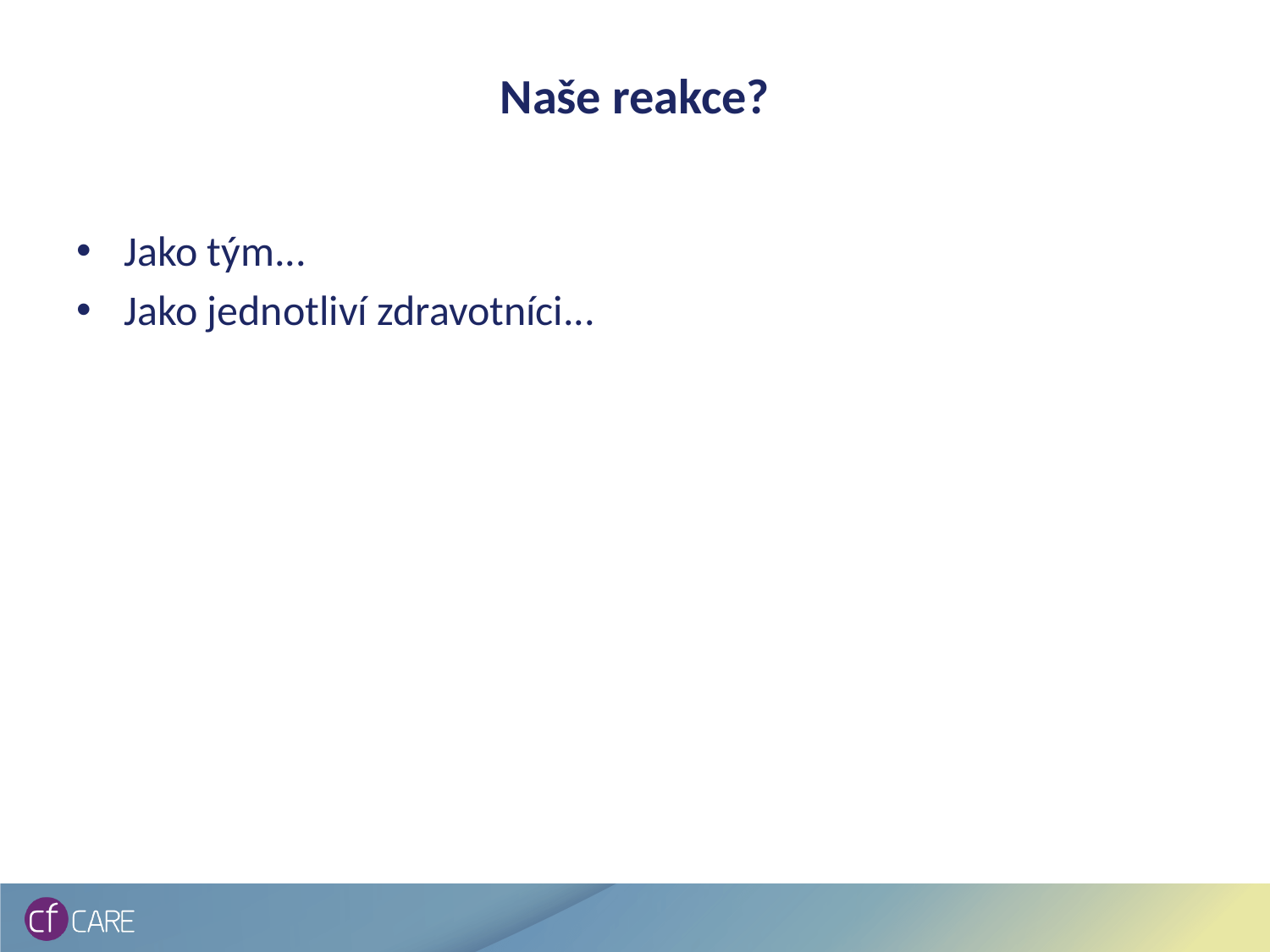

# Naše reakce?
Jako tým...
Jako jednotliví zdravotníci...